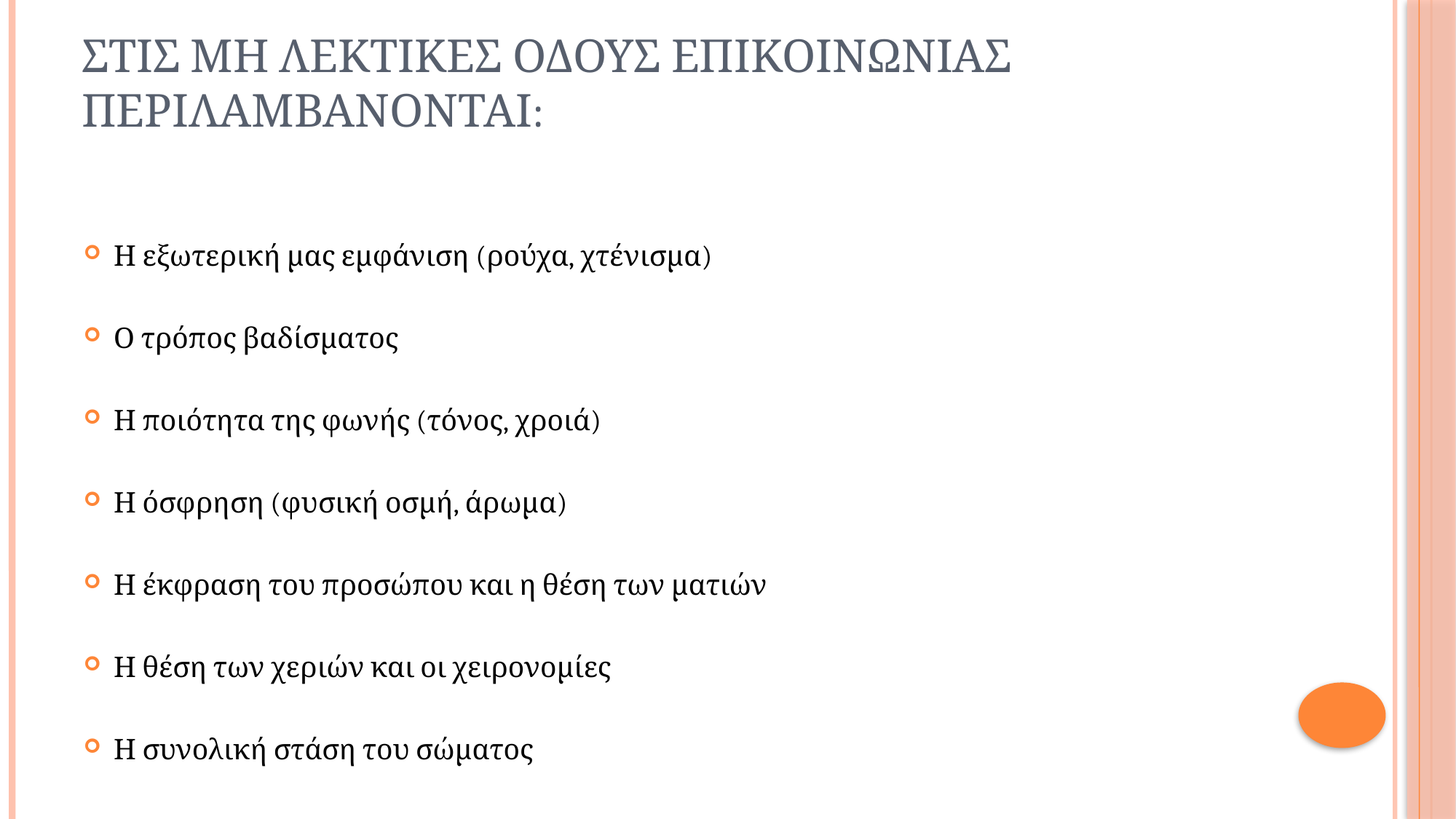

# Στισ μη λεκτικεσ οδουσ επικοινωνιασ περιλαμβανονται:

Η εξωτερική μας εμφάνιση (ρούχα, χτένισμα)

Ο τρόπος βαδίσματος

Η ποιότητα της φωνής (τόνος, χροιά)

Η όσφρηση (φυσική οσμή, άρωμα)

Η έκφραση του προσώπου και η θέση των ματιών

Η θέση των χεριών και οι χειρονομίες

Η συνολική στάση του σώματος